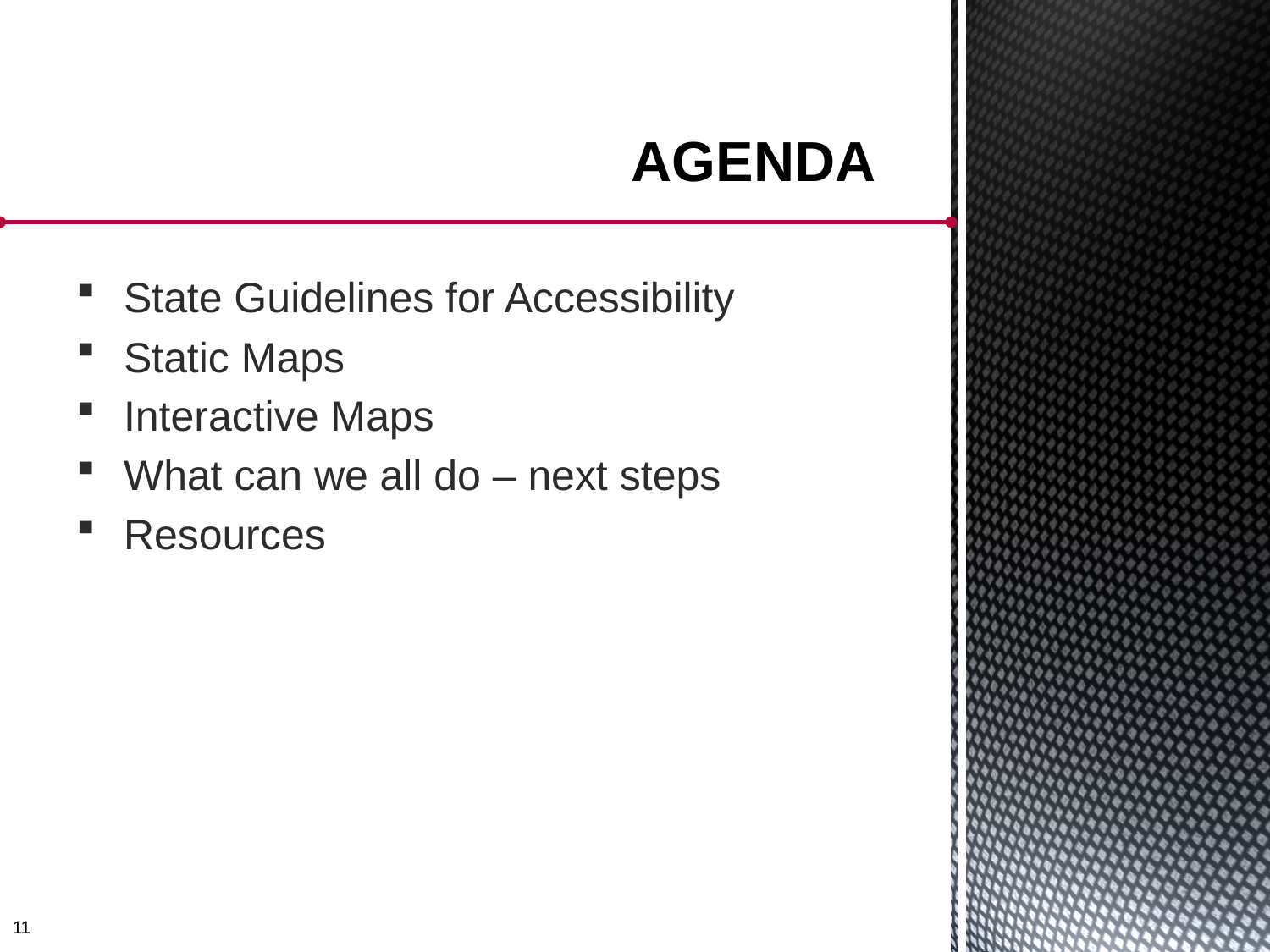

# AGENDA
State Guidelines for Accessibility
Static Maps
Interactive Maps
What can we all do – next steps
Resources
11